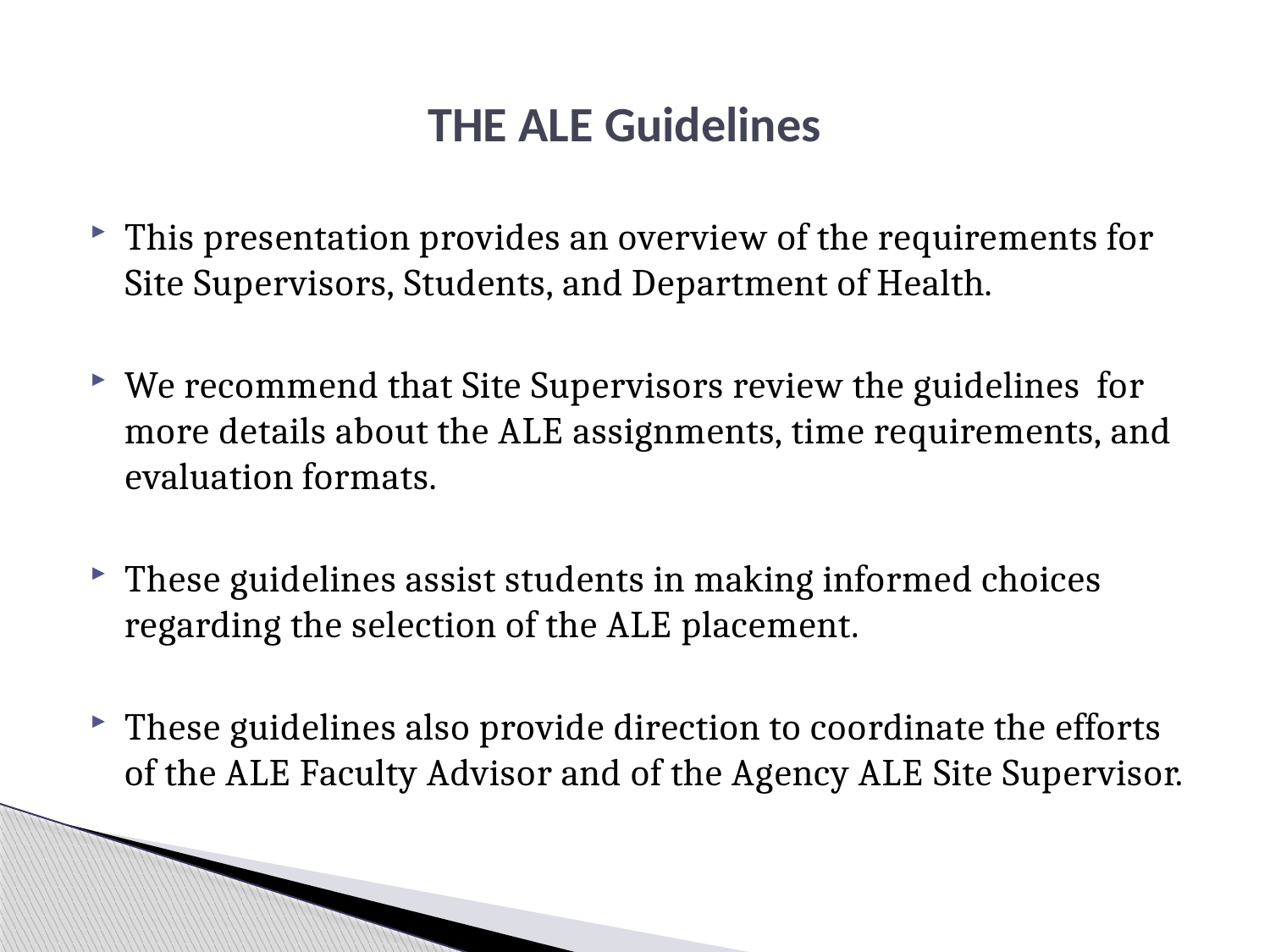

# THE ALE Guidelines
This presentation provides an overview of the requirements for Site Supervisors, Students, and Department of Health.

We recommend that Site Supervisors review the guidelines  for more details about the ALE assignments, time requirements, and evaluation formats.

These guidelines assist students in making informed choices regarding the selection of the ALE placement.

These guidelines also provide direction to coordinate the efforts of the ALE Faculty Advisor and of the Agency ALE Site Supervisor.